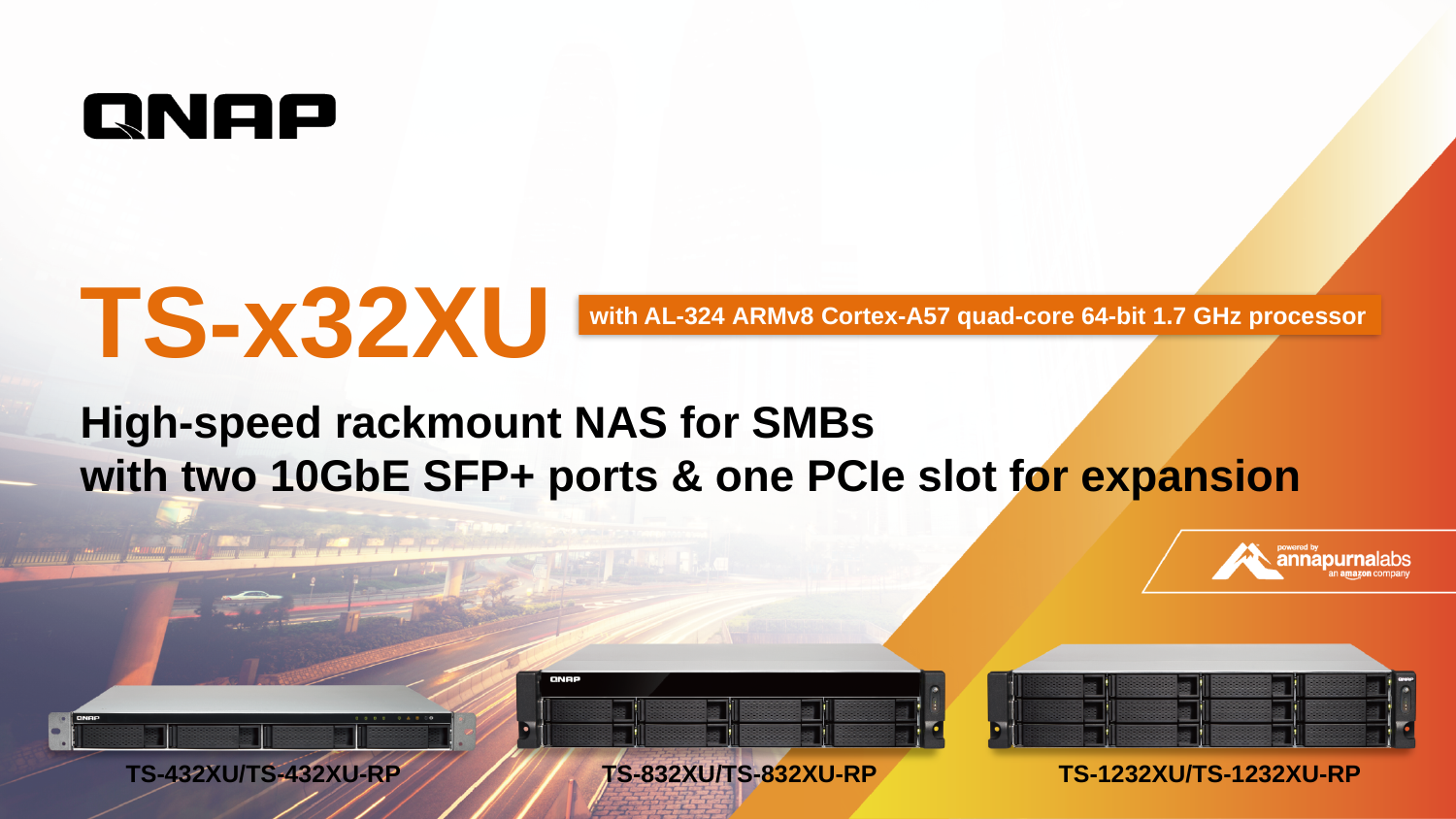

TS-x32XU
with AL-324 ARMv8 Cortex-A57 quad-core 64-bit 1.7 GHz processor
High-speed rackmount NAS for SMBs
with two 10GbE SFP+ ports & one PCIe slot for expansion
TS-432XU/TS-432XU-RP
TS-832XU/TS-832XU-RP
TS-1232XU/TS-1232XU-RP